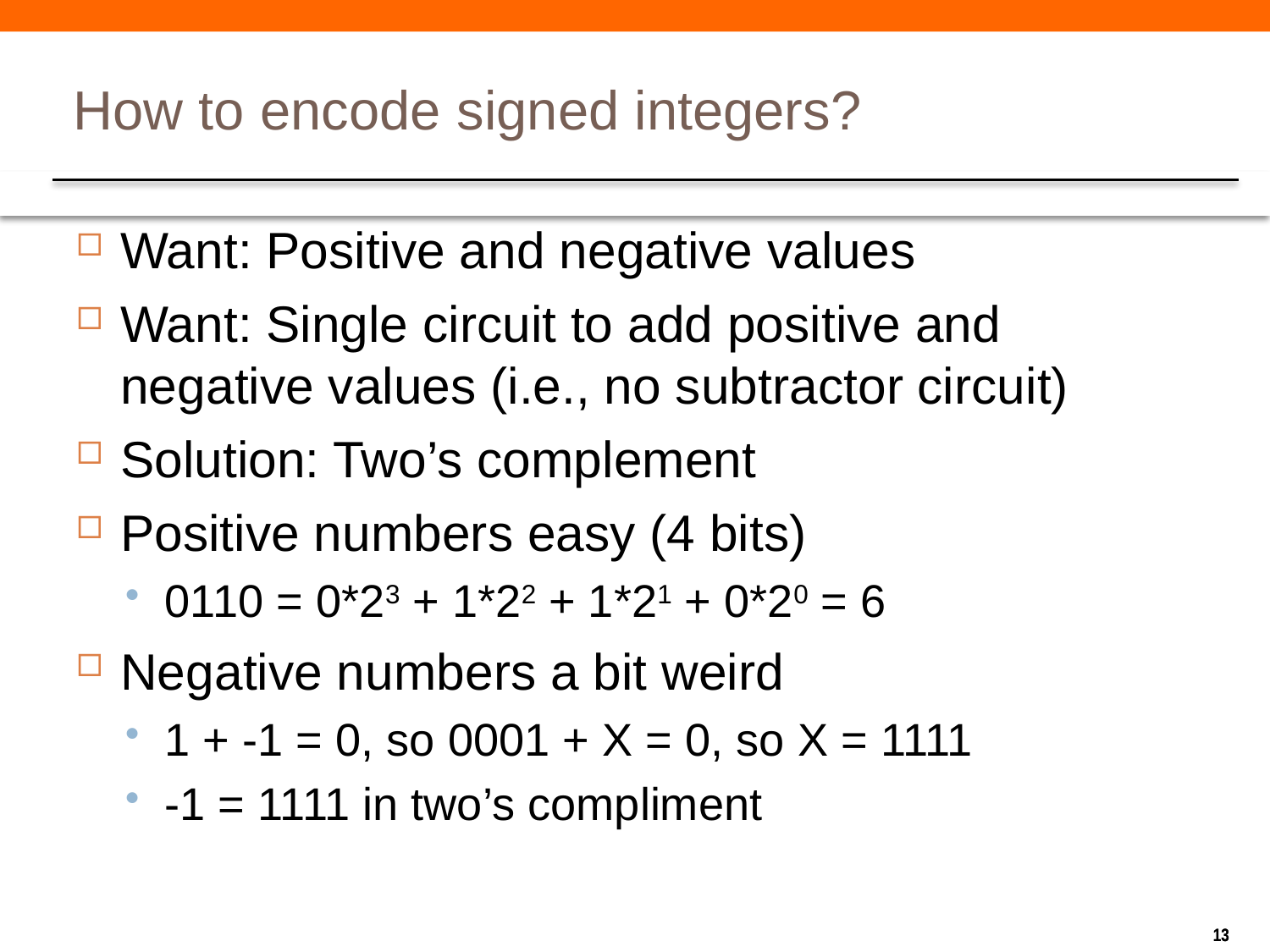

# How to encode signed integers?
Want: Positive and negative values
Want: Single circuit to add positive and negative values (i.e., no subtractor circuit)
Solution: Two’s complement
Positive numbers easy (4 bits)
0110 = 0*23 + 1*22 + 1*21 + 0*20 = 6
Negative numbers a bit weird
1 + -1 = 0, so 0001 + X = 0, so X = 1111
-1 = 1111 in two’s compliment